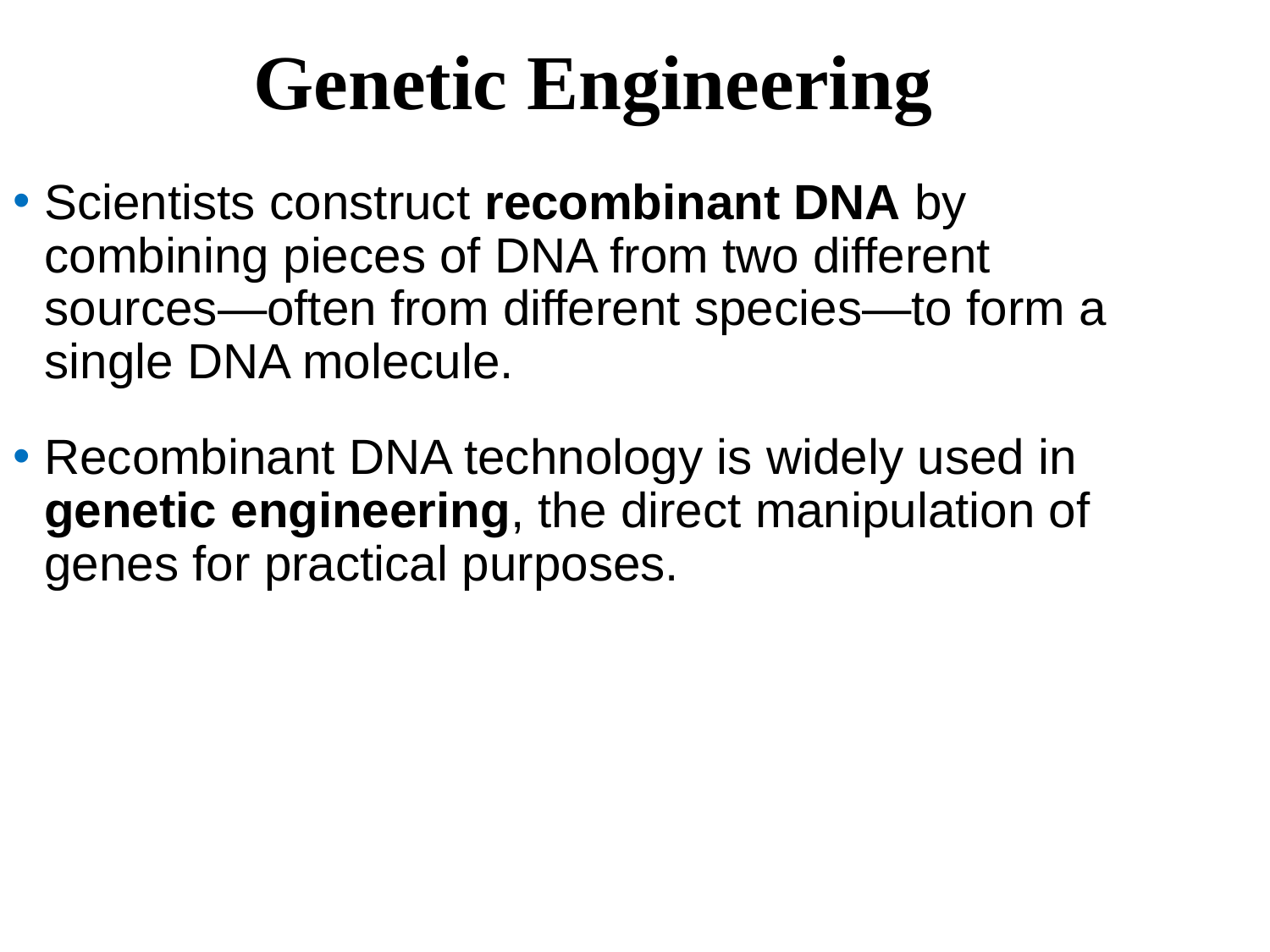

Genetic Engineering
Scientists construct recombinant DNA by combining pieces of DNA from two different sources—often from different species—to form a single DNA molecule.
Recombinant DNA technology is widely used in genetic engineering, the direct manipulation of genes for practical purposes.